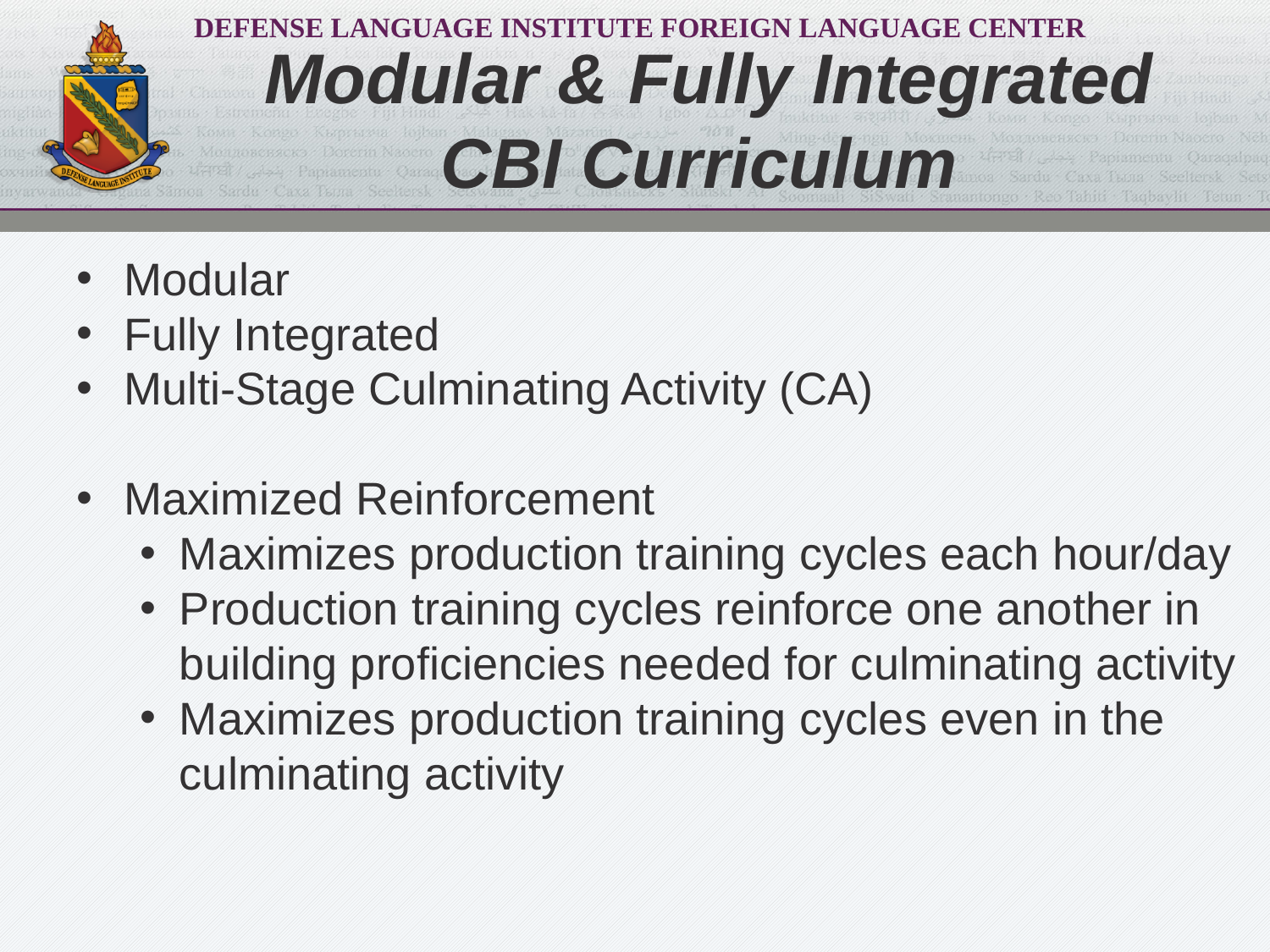

# Modular & Fully Integrated CBI Curriculum
Modular
Fully Integrated
Multi-Stage Culminating Activity (CA)

Maximized Reinforcement
Maximizes production training cycles each hour/day
Production training cycles reinforce one another in building proficiencies needed for culminating activity
Maximizes production training cycles even in the culminating activity